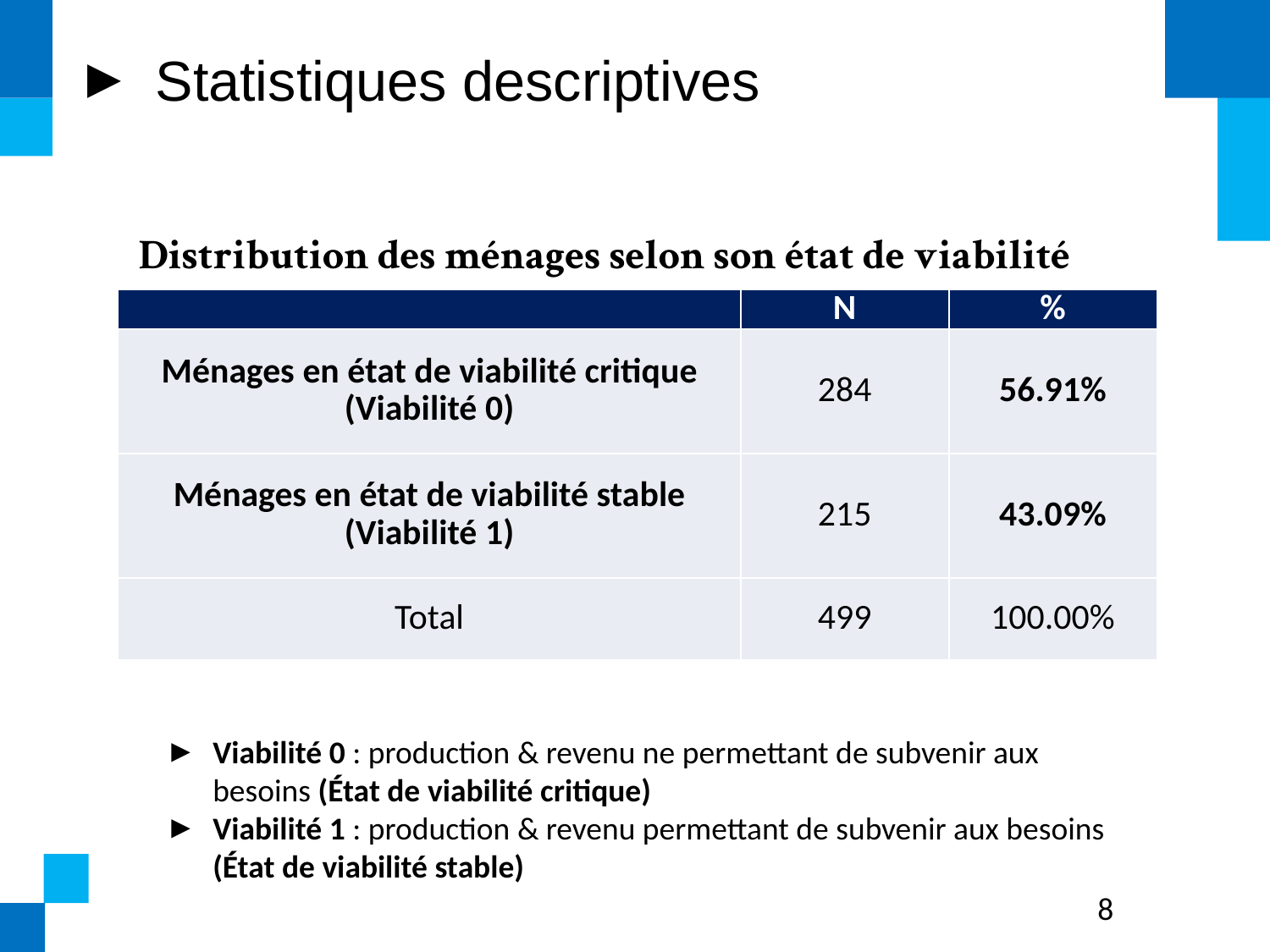

# Statistiques descriptives
Distribution des ménages selon son état de viabilité
|  | N | % |
| --- | --- | --- |
| Ménages en état de viabilité critique (Viabilité 0) | 284 | 56.91% |
| Ménages en état de viabilité stable (Viabilité 1) | 215 | 43.09% |
| Total | 499 | 100.00% |
Viabilité 0 : production & revenu ne permettant de subvenir aux besoins (État de viabilité critique)
Viabilité 1 : production & revenu permettant de subvenir aux besoins (État de viabilité stable)
8